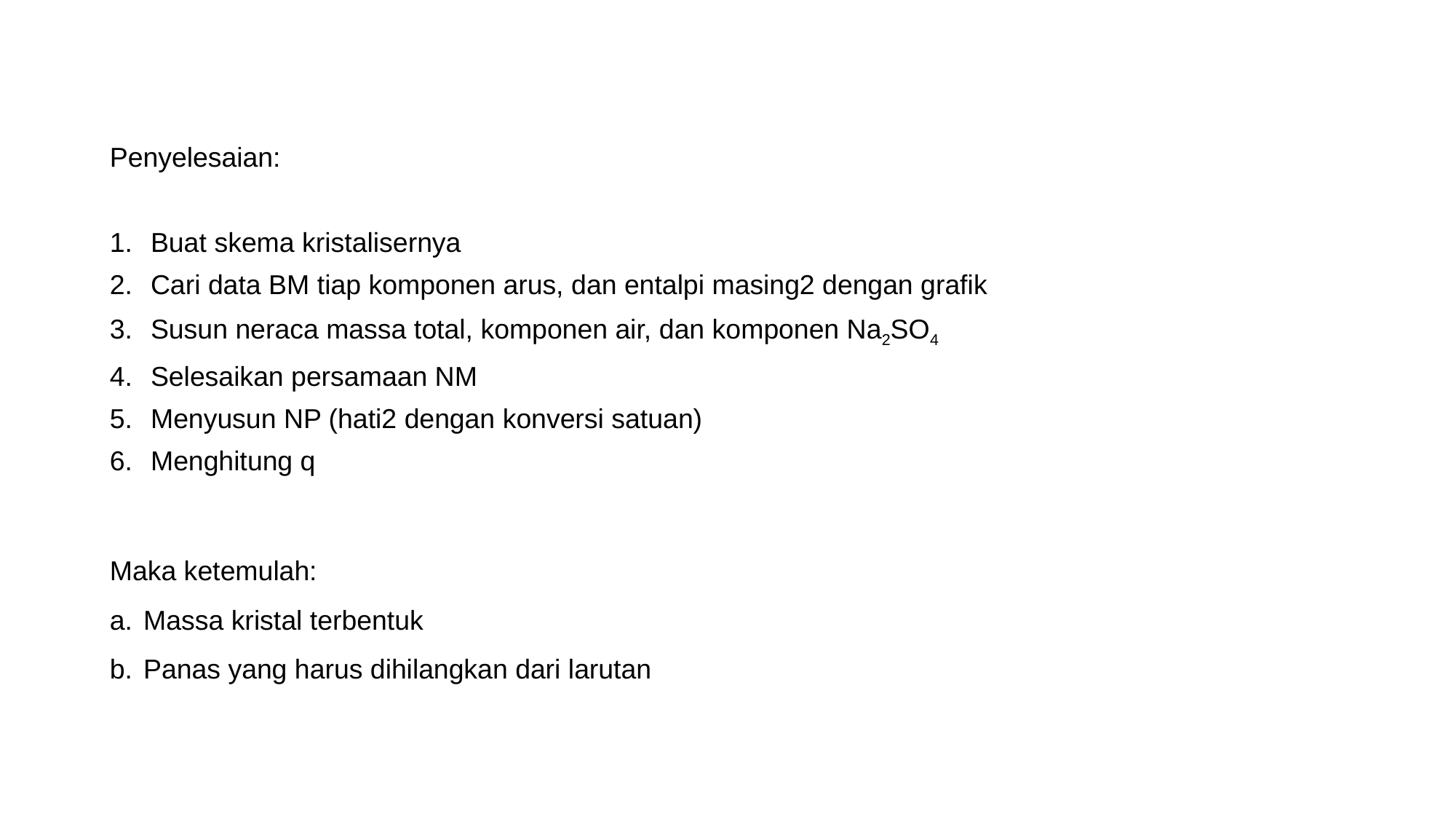

Penyelesaian:

Buat skema kristalisernya
Cari data BM tiap komponen arus, dan entalpi masing2 dengan grafik
Susun neraca massa total, komponen air, dan komponen Na2SO4
Selesaikan persamaan NM
Menyusun NP (hati2 dengan konversi satuan)
Menghitung q
Maka ketemulah:
Massa kristal terbentuk
Panas yang harus dihilangkan dari larutan